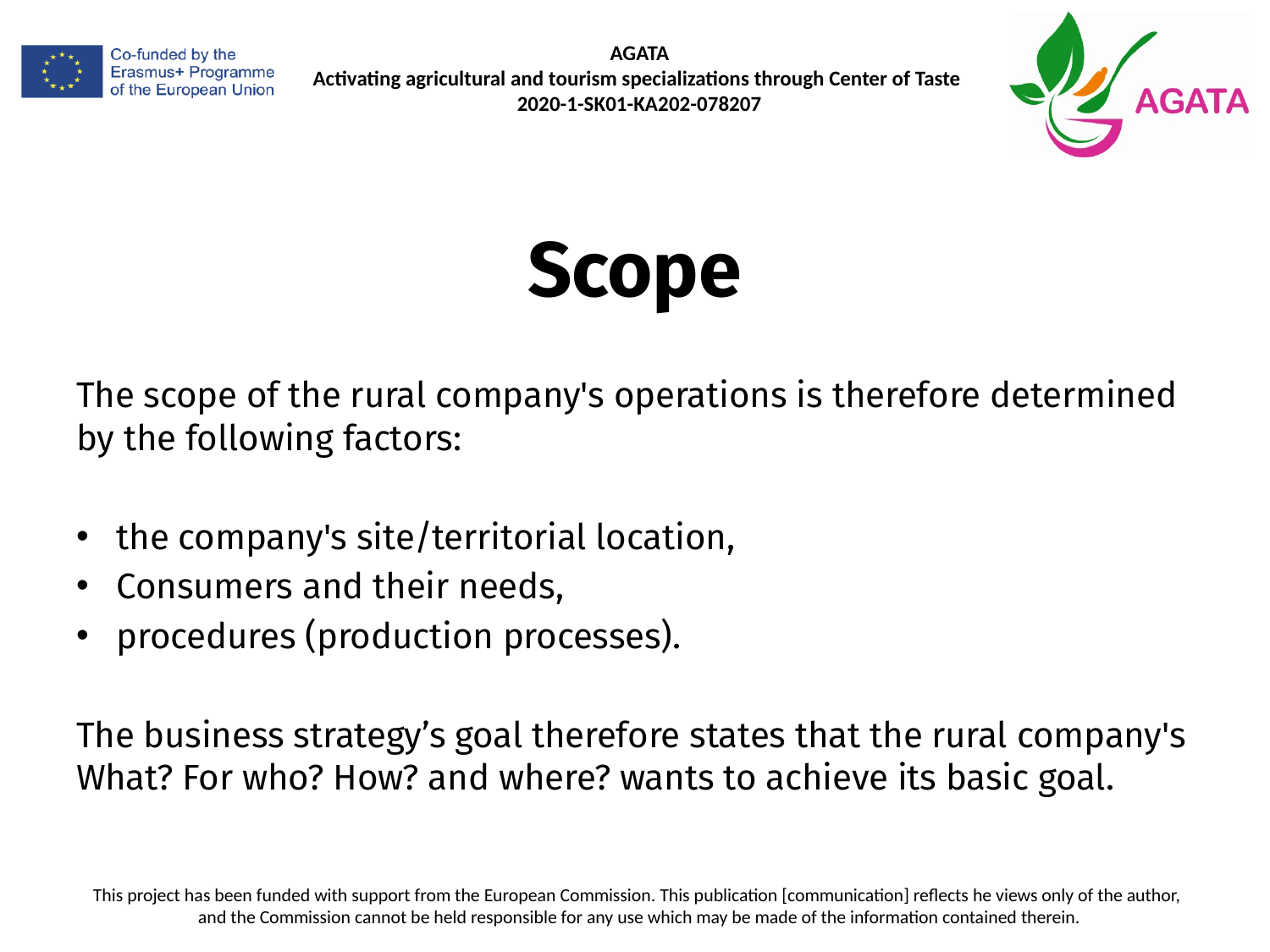

# Scope
The scope of the rural company's operations is therefore determined by the following factors:

the company's site/territorial location,
Consumers and their needs,
procedures (production processes).

The business strategy’s goal therefore states that the rural company's What? For who? How? and where? wants to achieve its basic goal.